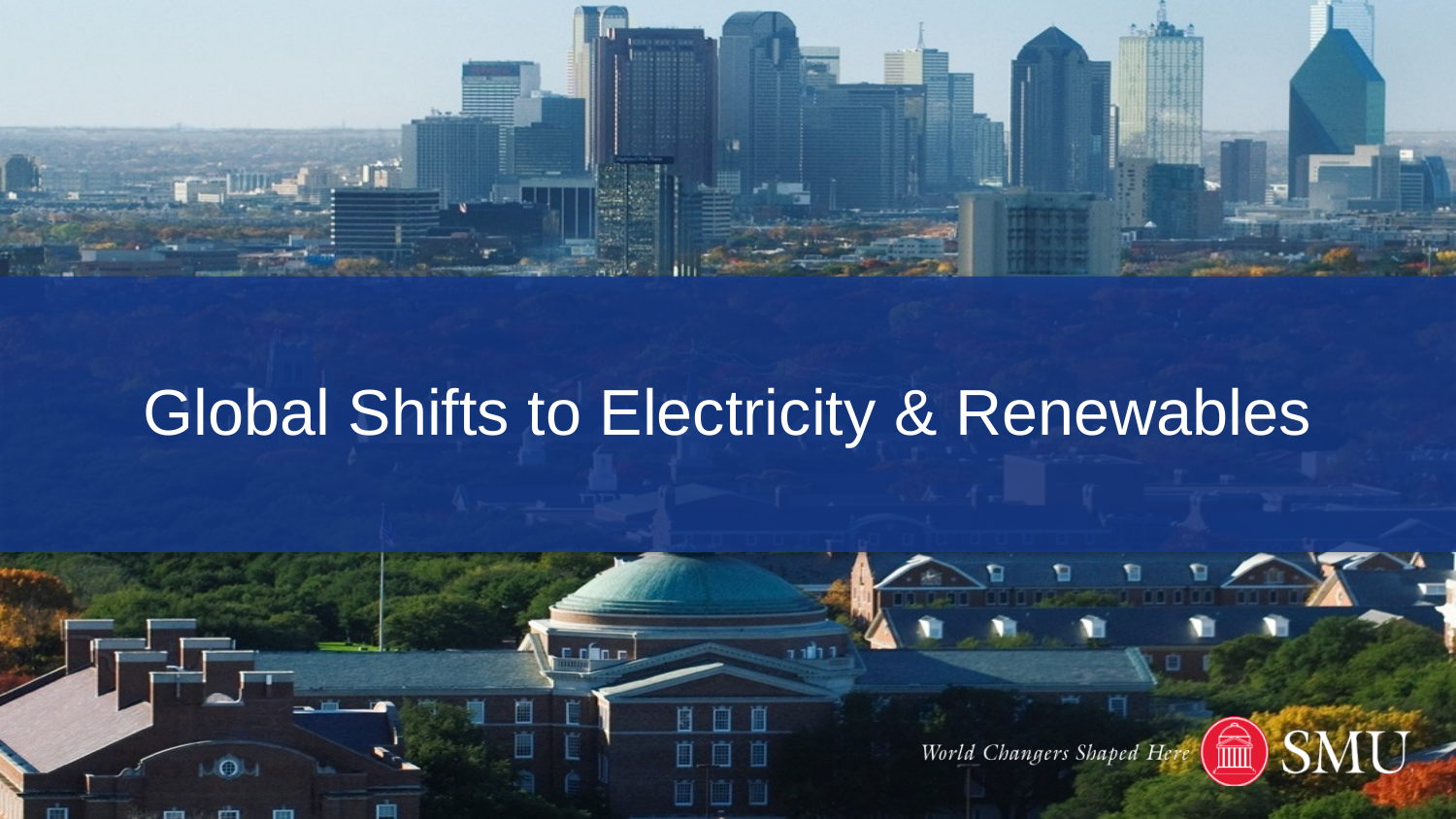

# Global Shifts to Electricity & Renewables